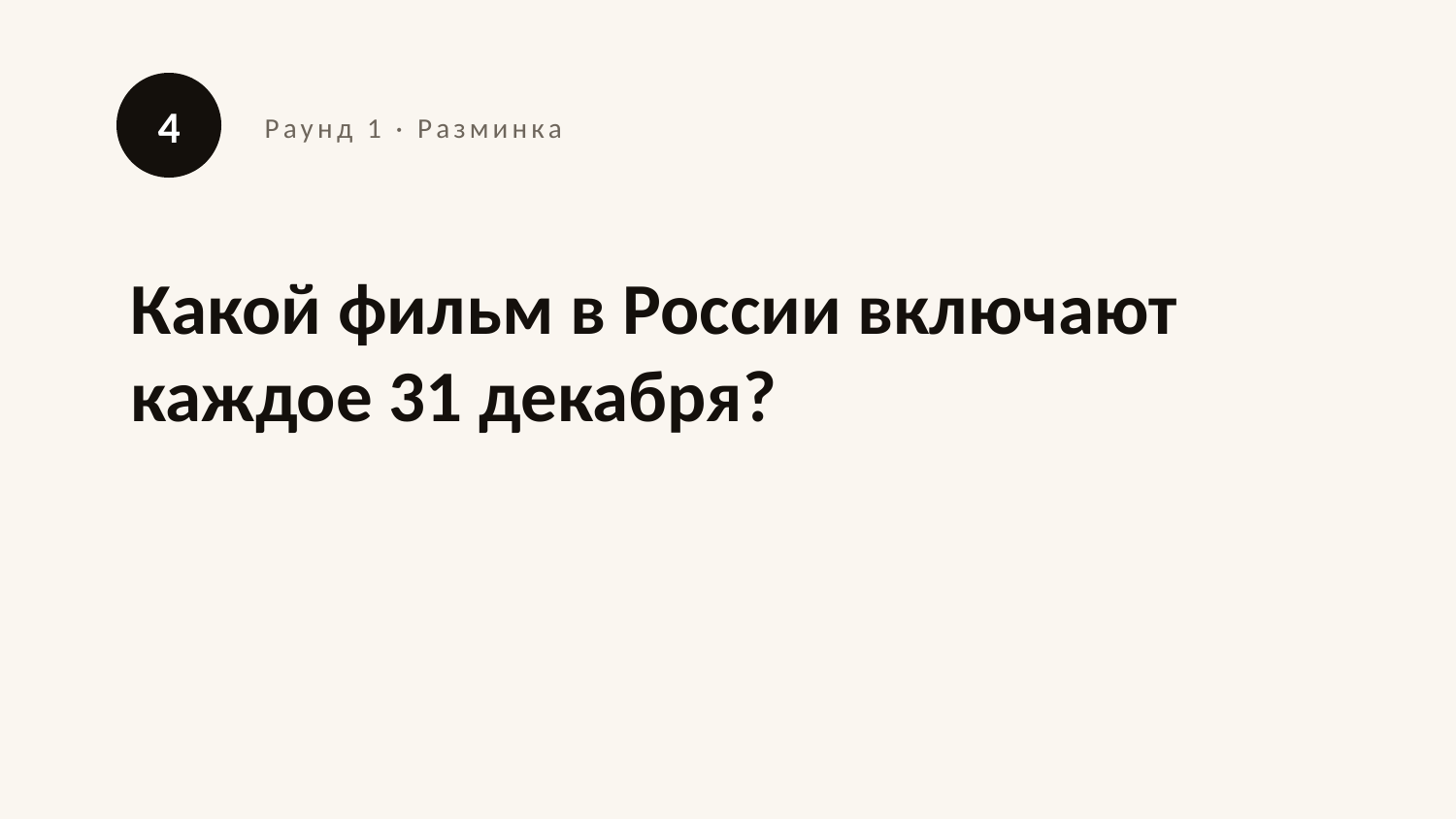

4
Раунд 1 · Разминка
Какой фильм в России включают каждое 31 декабря?